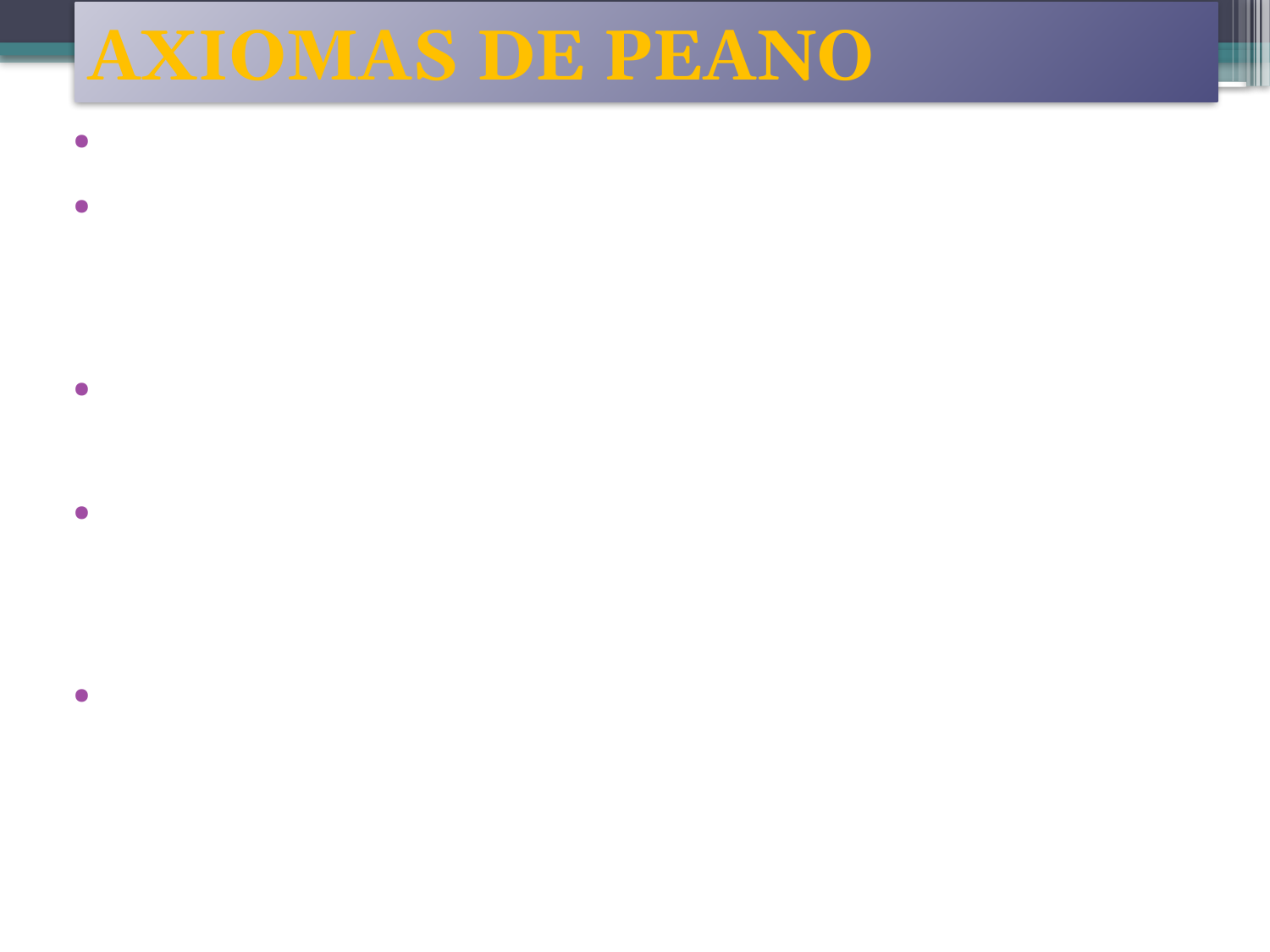

# AXIOMAS DE PEANO
A) 1 es natural
B) Si n es un número natural, entonces n+1 también es un numero natural (llamado el sucesor de n).
C) 1 no es sucesor de número natural alguno, ya que es el primer elemento del conjunto.
D) Si los sucesores de dos números naturales n y m son iguales, entonces n y m son números naturales iguales.
E) Si un conjunto de números contiene al 1 y a los sucesores de cada uno de sus elementos, entonces contiene a todos los números naturales.